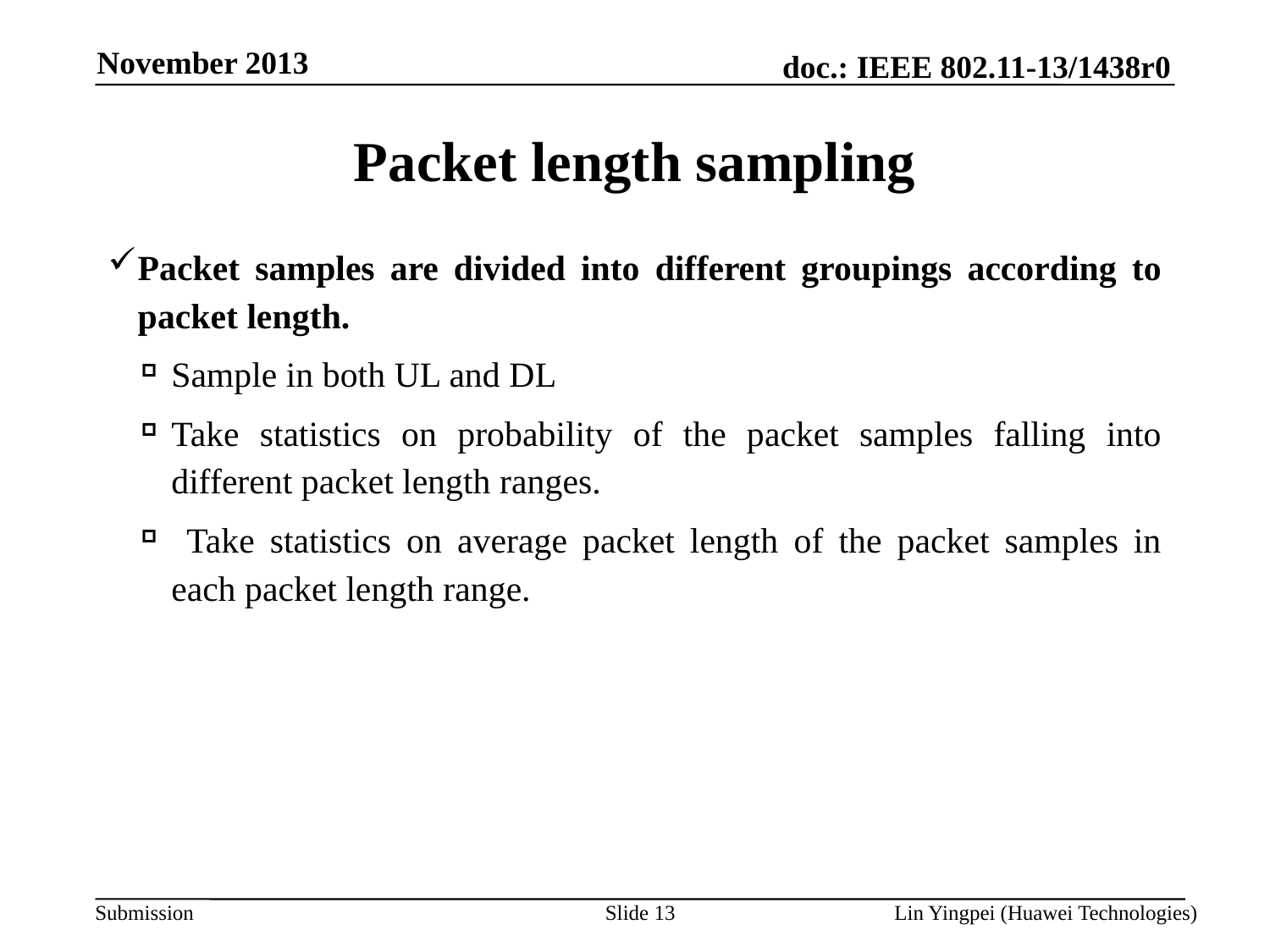

November 2013
Packet length sampling
Packet samples are divided into different groupings according to packet length.
Sample in both UL and DL
Take statistics on probability of the packet samples falling into different packet length ranges.
 Take statistics on average packet length of the packet samples in each packet length range.
Slide 13